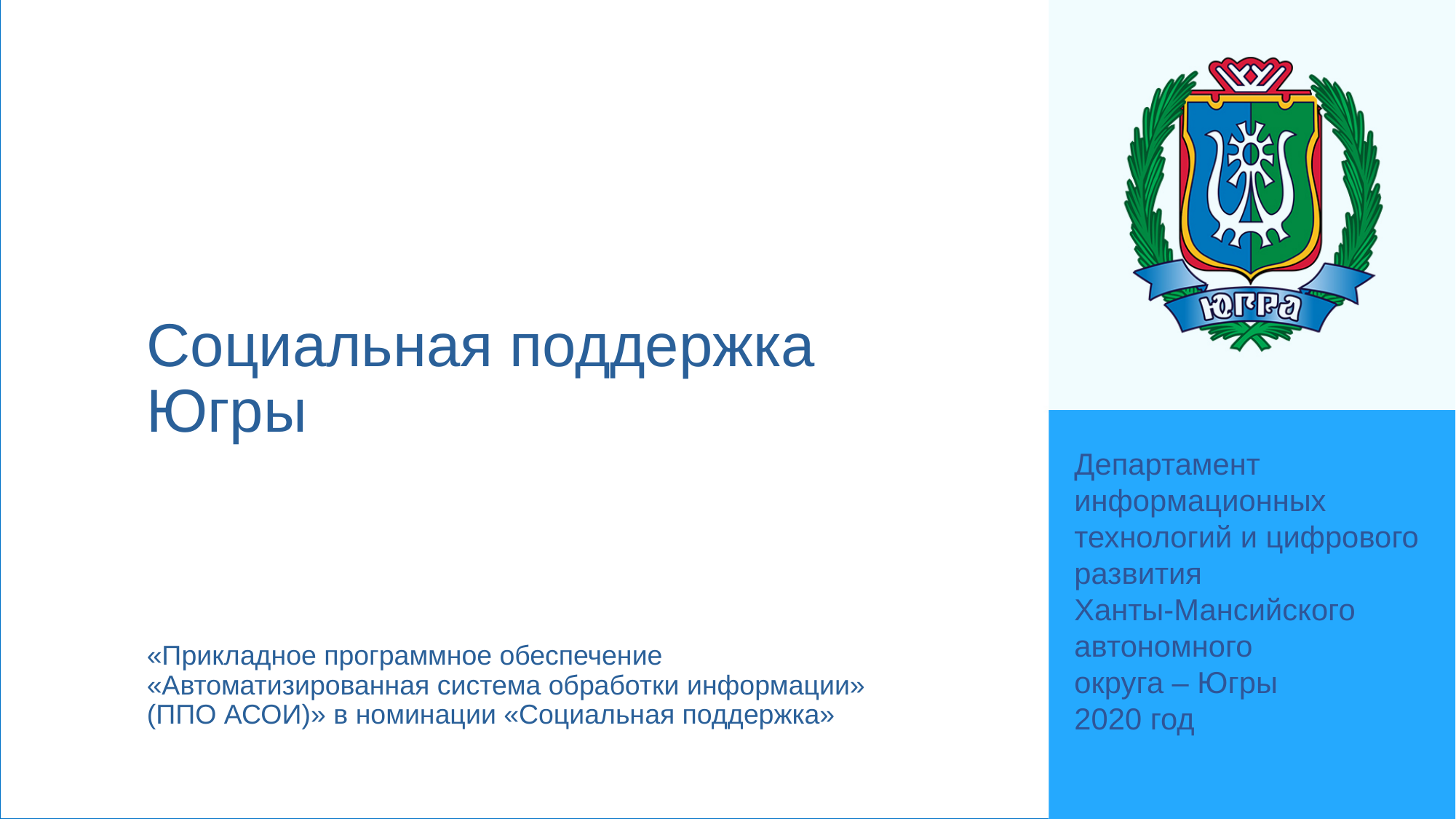

Социальная поддержка Югры

«Прикладное программное обеспечение «Автоматизированная система обработки информации»
(ППО АСОИ)» в номинации «Социальная поддержка»
Департамент
информационных
технологий и цифрового развития
Ханты-Мансийского автономного
округа – Югры
2020 год